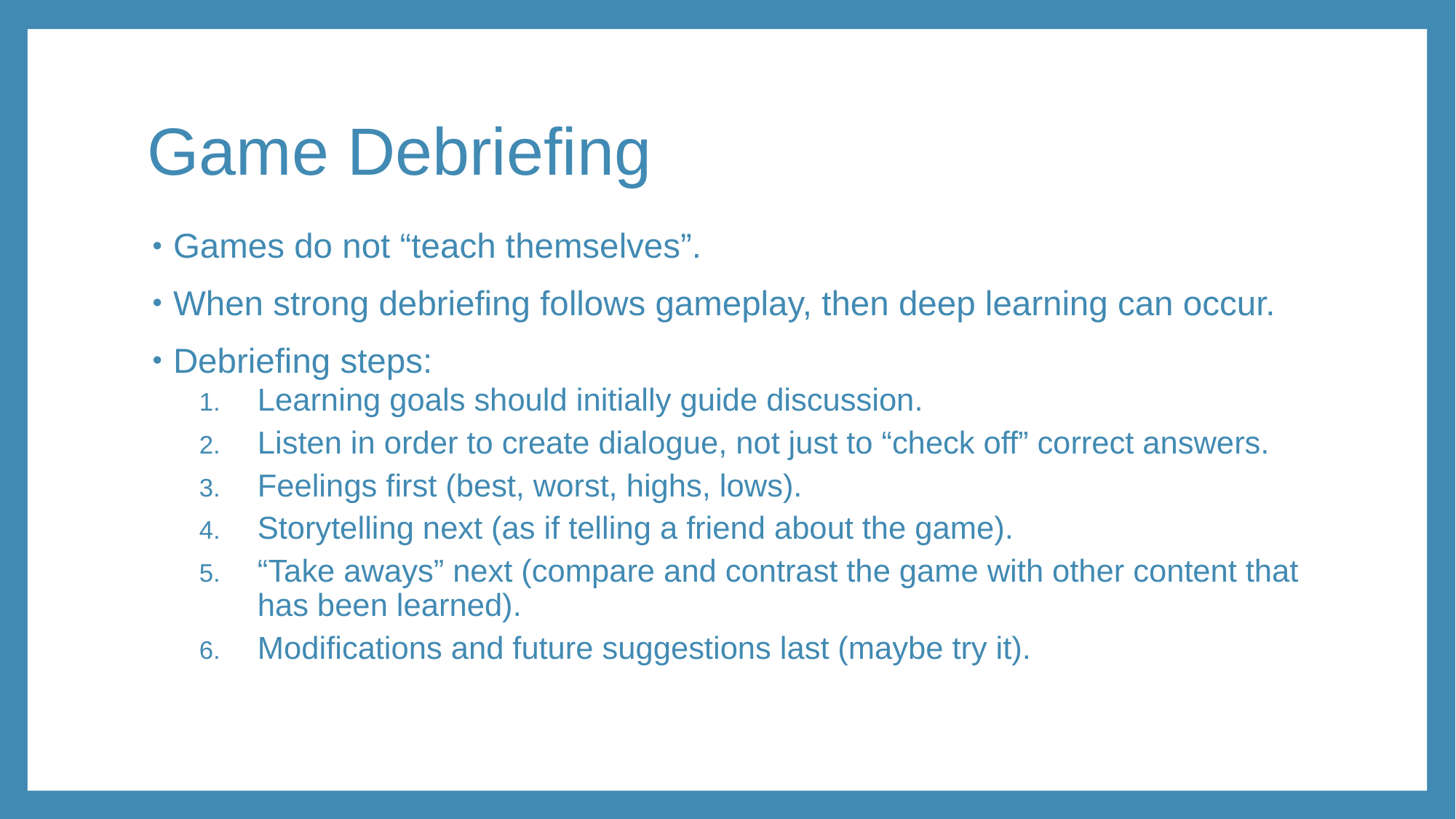

# Game Debriefing
Games do not “teach themselves”.
When strong debriefing follows gameplay, then deep learning can occur.
Debriefing steps:
Learning goals should initially guide discussion.
Listen in order to create dialogue, not just to “check off” correct answers.
Feelings first (best, worst, highs, lows).
Storytelling next (as if telling a friend about the game).
“Take aways” next (compare and contrast the game with other content that has been learned).
Modifications and future suggestions last (maybe try it).